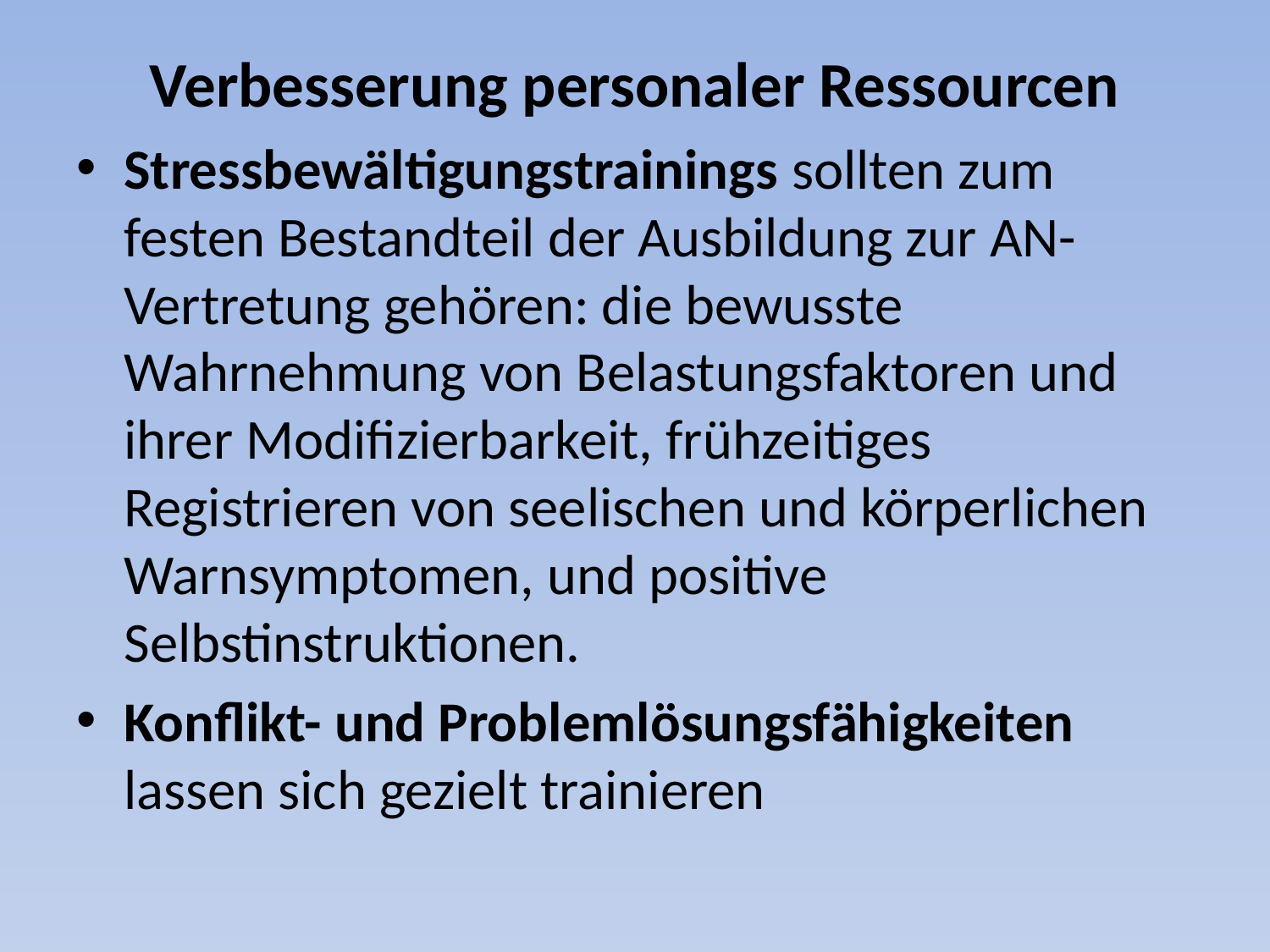

# Verbesserung personaler Ressourcen
Stressbewältigungstrainings sollten zum festen Bestandteil der Ausbildung zur AN-Vertretung gehören: die bewusste Wahrnehmung von Belastungsfaktoren und ihrer Modifizierbarkeit, frühzeitiges Registrieren von seelischen und körperlichen Warnsymptomen, und positive Selbstinstruktionen.
Konflikt- und Problemlösungsfähigkeiten lassen sich gezielt trainieren